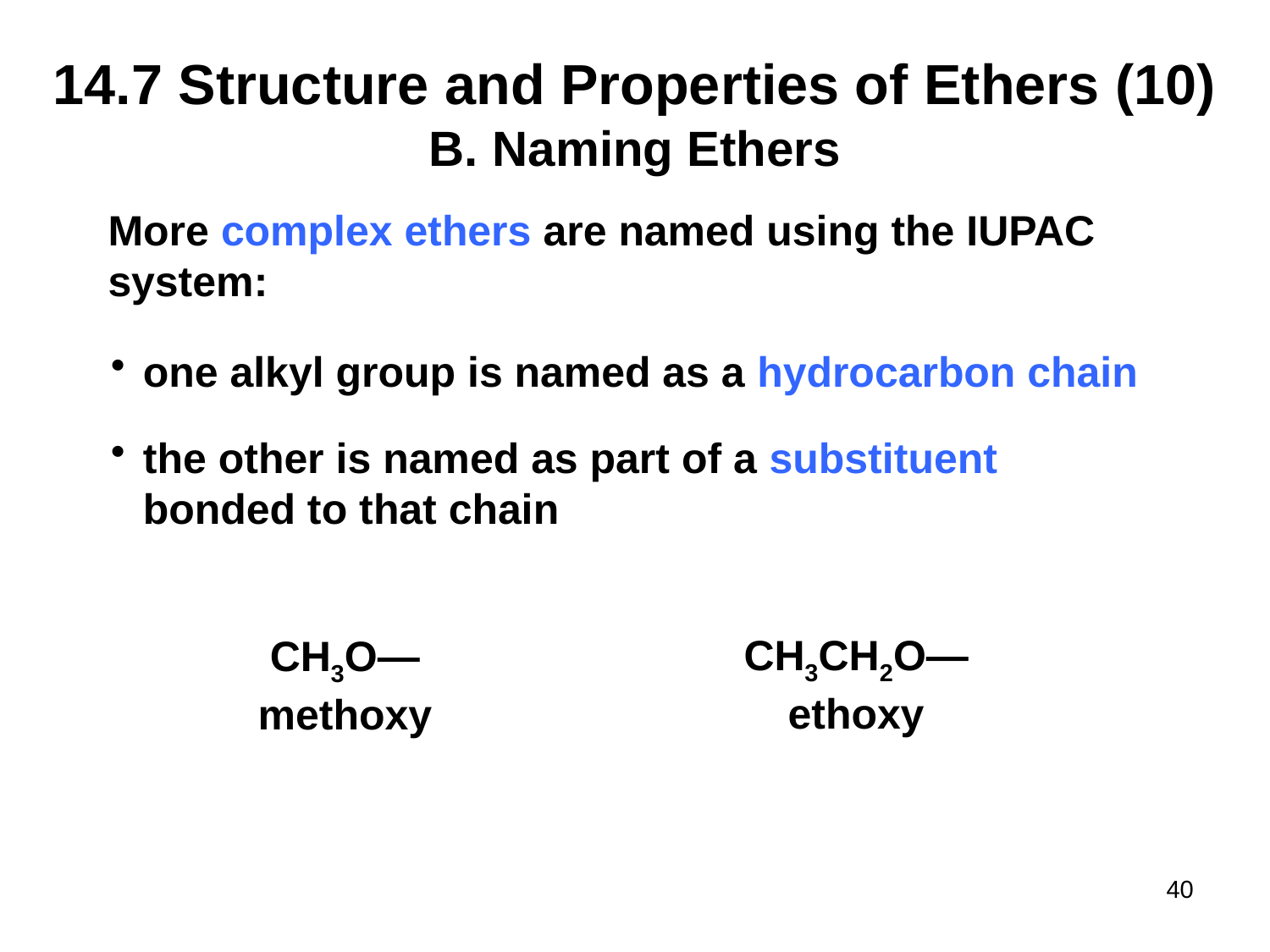

# 14.7 Structure and Properties of Ethers (10)
Naming Ethers
More complex ethers are named using the IUPAC
system:
one alkyl group is named as a hydrocarbon chain
the other is named as part of a substituent bonded to that chain
CH3CH2O—ethoxy
CH3O—methoxy